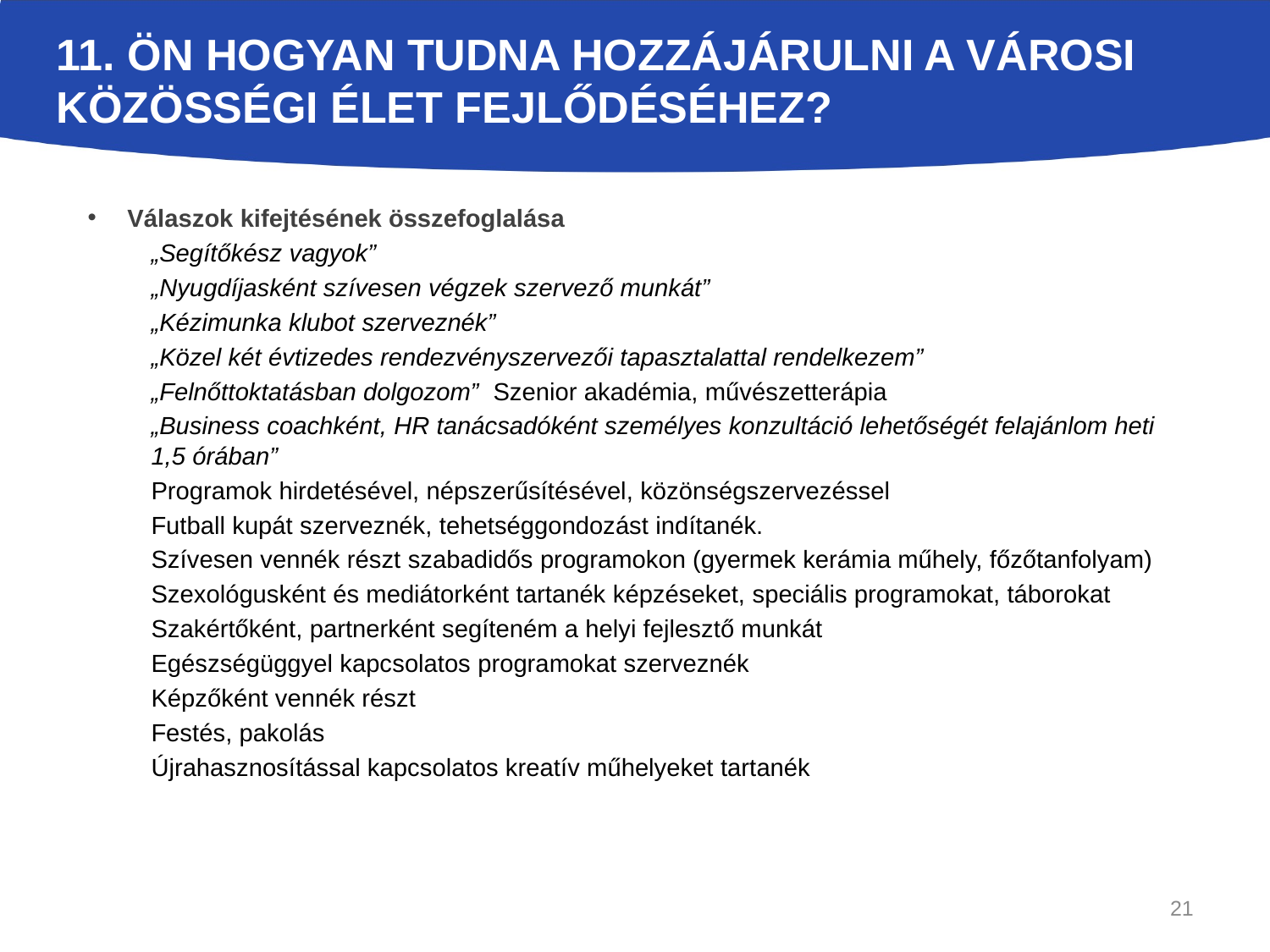

# 11. Ön hogyan tudna hozzájárulni a városi közösségi élet fejlődéséhez?
Válaszok kifejtésének összefoglalása
„Segítőkész vagyok”
„Nyugdíjasként szívesen végzek szervező munkát”
„Kézimunka klubot szerveznék”
„Közel két évtizedes rendezvényszervezői tapasztalattal rendelkezem”
„Felnőttoktatásban dolgozom”  Szenior akadémia, művészetterápia
„Business coachként, HR tanácsadóként személyes konzultáció lehetőségét felajánlom heti 1,5 órában”
Programok hirdetésével, népszerűsítésével, közönségszervezéssel
Futball kupát szerveznék, tehetséggondozást indítanék.
Szívesen vennék részt szabadidős programokon (gyermek kerámia műhely, főzőtanfolyam)
Szexológusként és mediátorként tartanék képzéseket, speciális programokat, táborokat
Szakértőként, partnerként segíteném a helyi fejlesztő munkát
Egészségüggyel kapcsolatos programokat szerveznék
Képzőként vennék részt
Festés, pakolás
Újrahasznosítással kapcsolatos kreatív műhelyeket tartanék

21